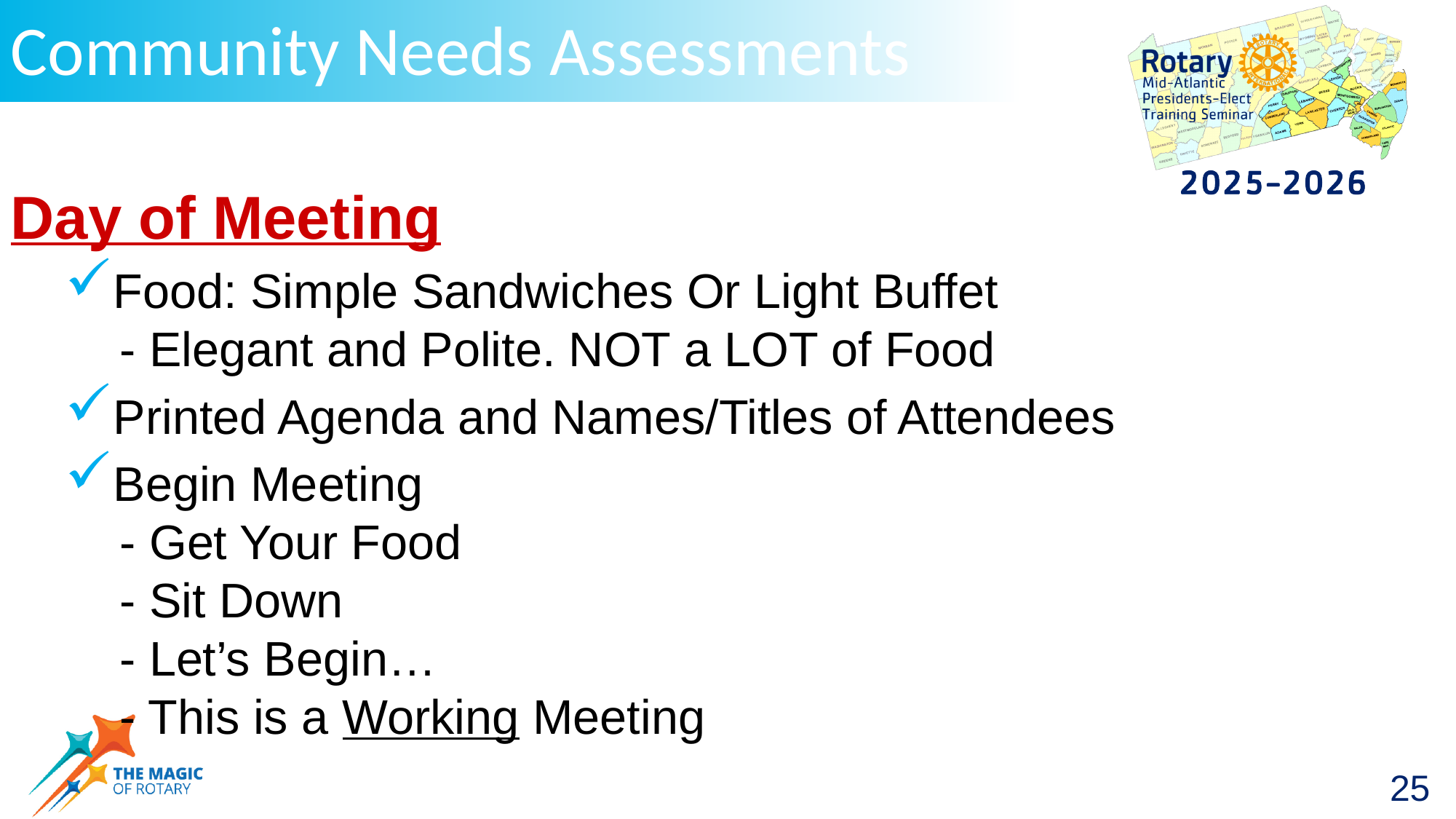

Community Needs Assessments
Day of Meeting
Food: Simple Sandwiches Or Light Buffet
 - Elegant and Polite. NOT a LOT of Food
Printed Agenda and Names/Titles of Attendees
Begin Meeting
 - Get Your Food
 - Sit Down
 - Let’s Begin…
 - This is a Working Meeting
25